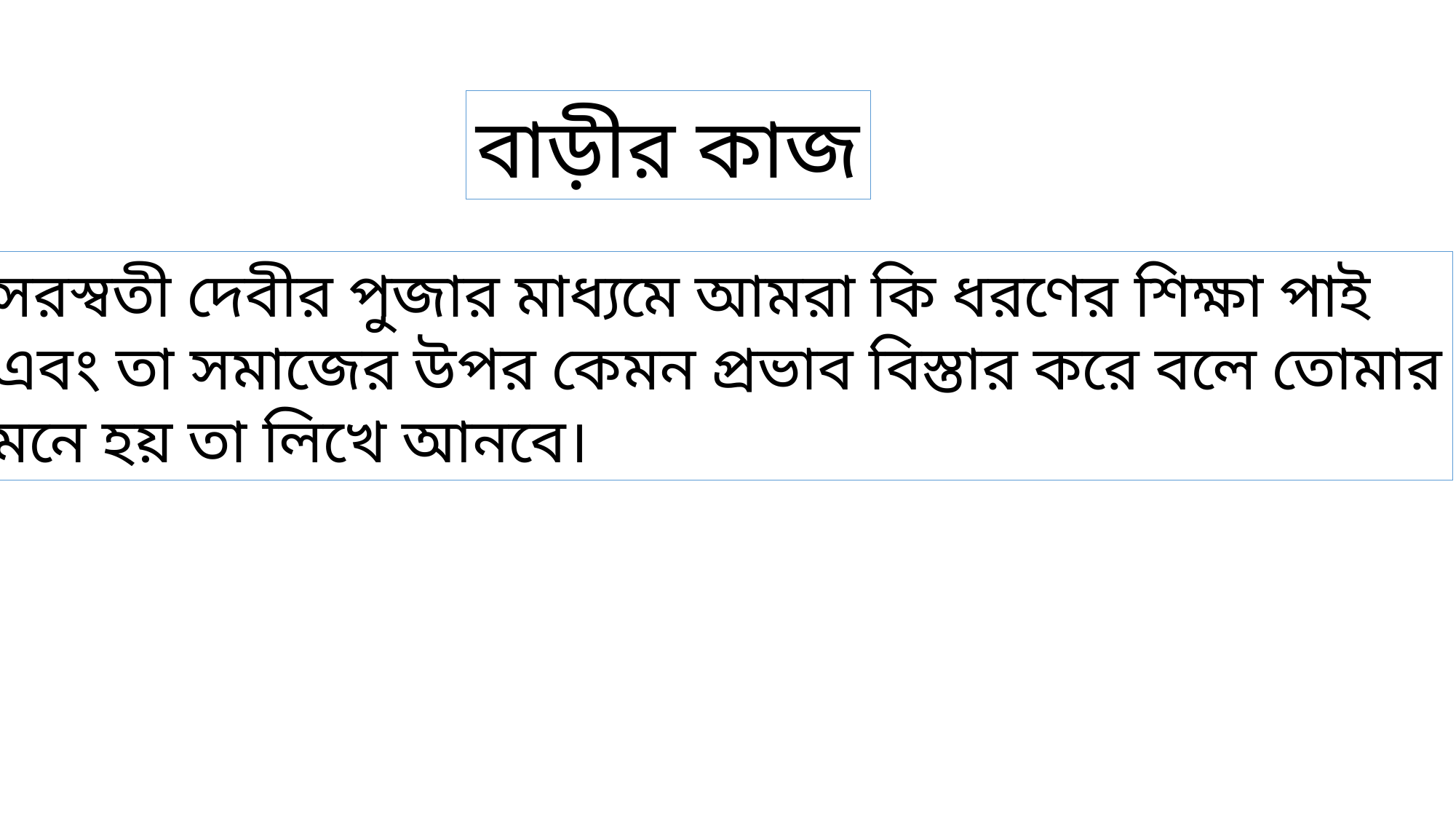

বাড়ীর কাজ
সরস্বতী দেবীর পুজার মাধ্যমে আমরা কি ধরণের শিক্ষা পাই
এবং তা সমাজের উপর কেমন প্রভাব বিস্তার করে বলে তোমার
মনে হয় তা লিখে আনবে।